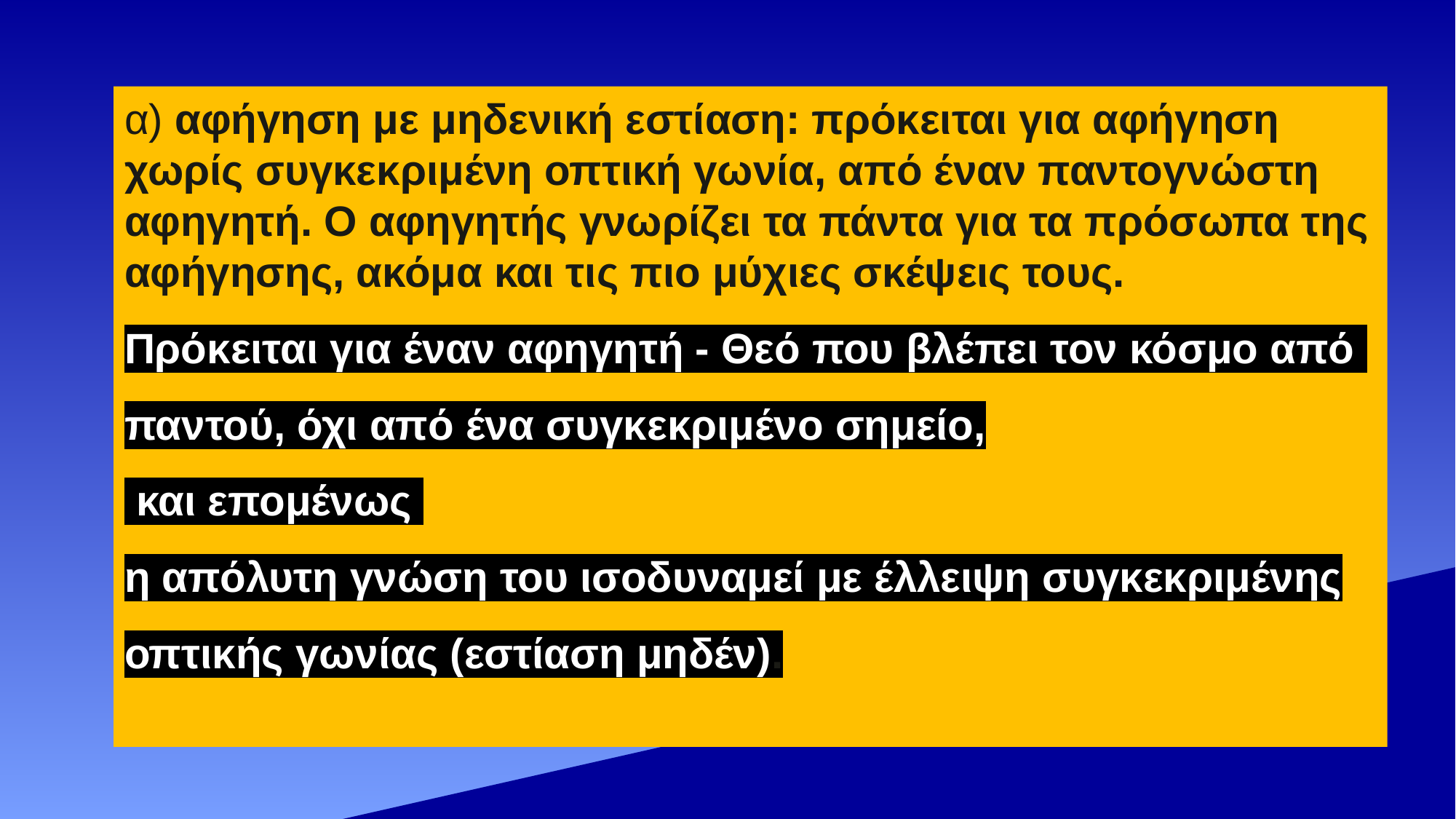

α) αφήγηση με μηδενική εστίαση: πρόκειται για αφήγηση χωρίς συγκεκριμένη οπτική γωνία, από έναν παντογνώστη αφηγητή. Ο αφηγητής γνωρίζει τα πάντα για τα πρόσωπα της αφήγησης, ακόμα και τις πιο μύχιες σκέψεις τους.
Πρόκειται για έναν αφηγητή - Θεό που βλέπει τον κόσμο από
παντού, όχι από ένα συγκεκριμένο σημείο,
 και επομένως
η απόλυτη γνώση του ισοδυναμεί με έλλειψη συγκεκριμένης οπτικής γωνίας (εστίαση μηδέν).